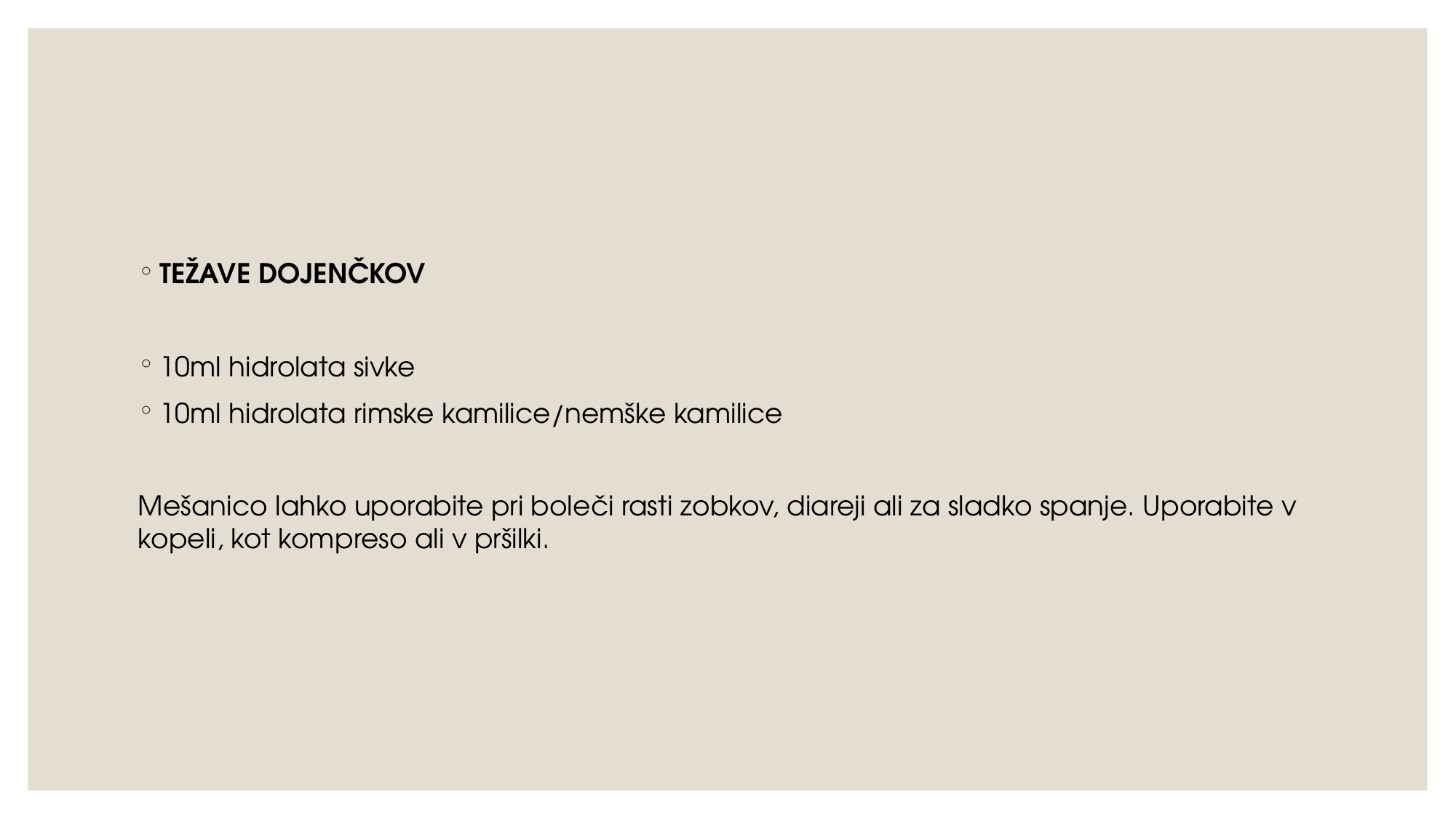

#
TEŽAVE DOJENČKOV

10ml hidrolata sivke
10ml hidrolata rimske kamilice/nemške kamilice

Mešanico lahko uporabite pri boleči rasti zobkov, diareji ali za sladko spanje. Uporabite v kopeli, kot kompreso ali v pršilki.